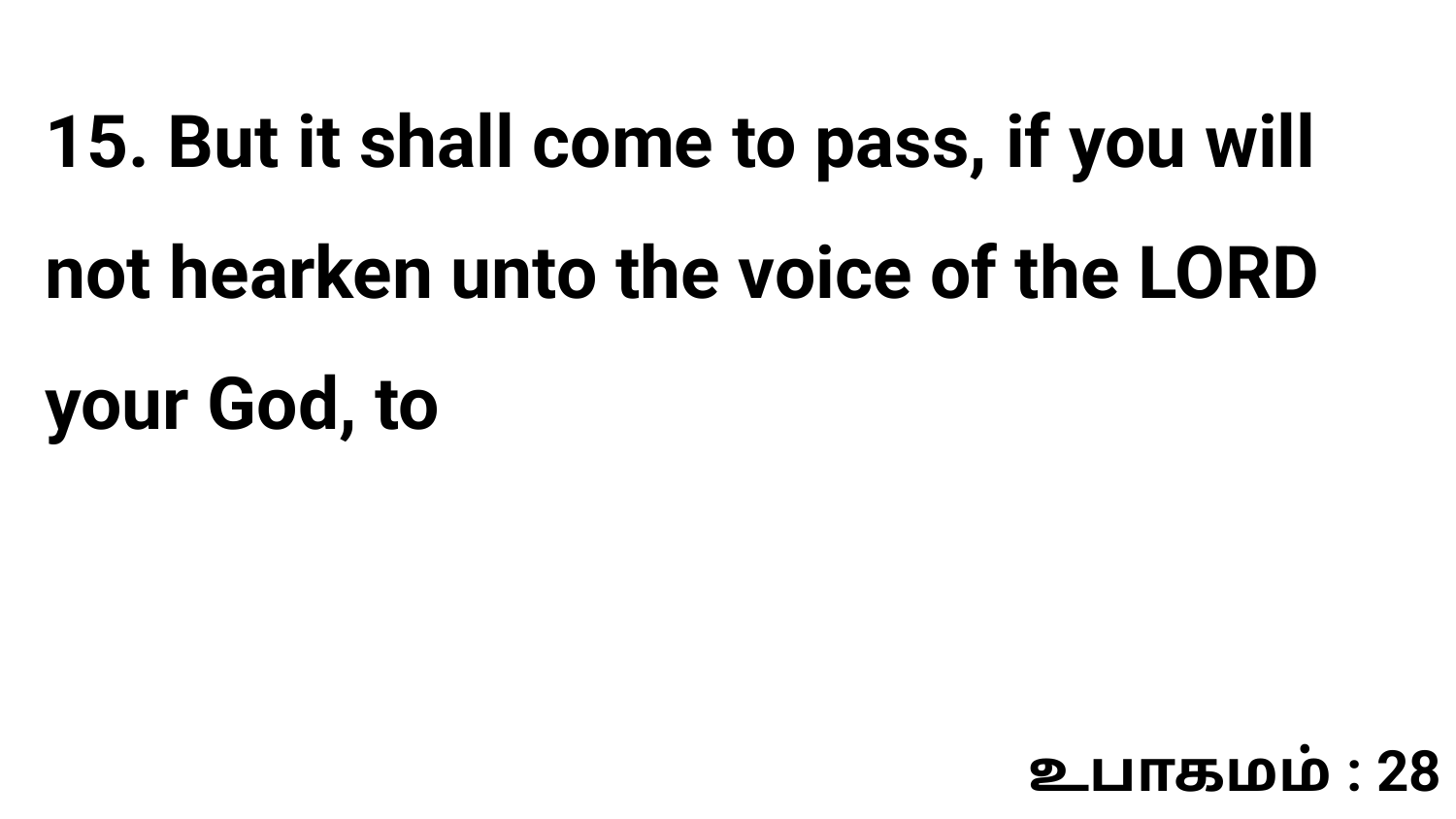

15. But it shall come to pass, if you will not hearken unto the voice of the LORD your God, to
உபாகமம் : 28